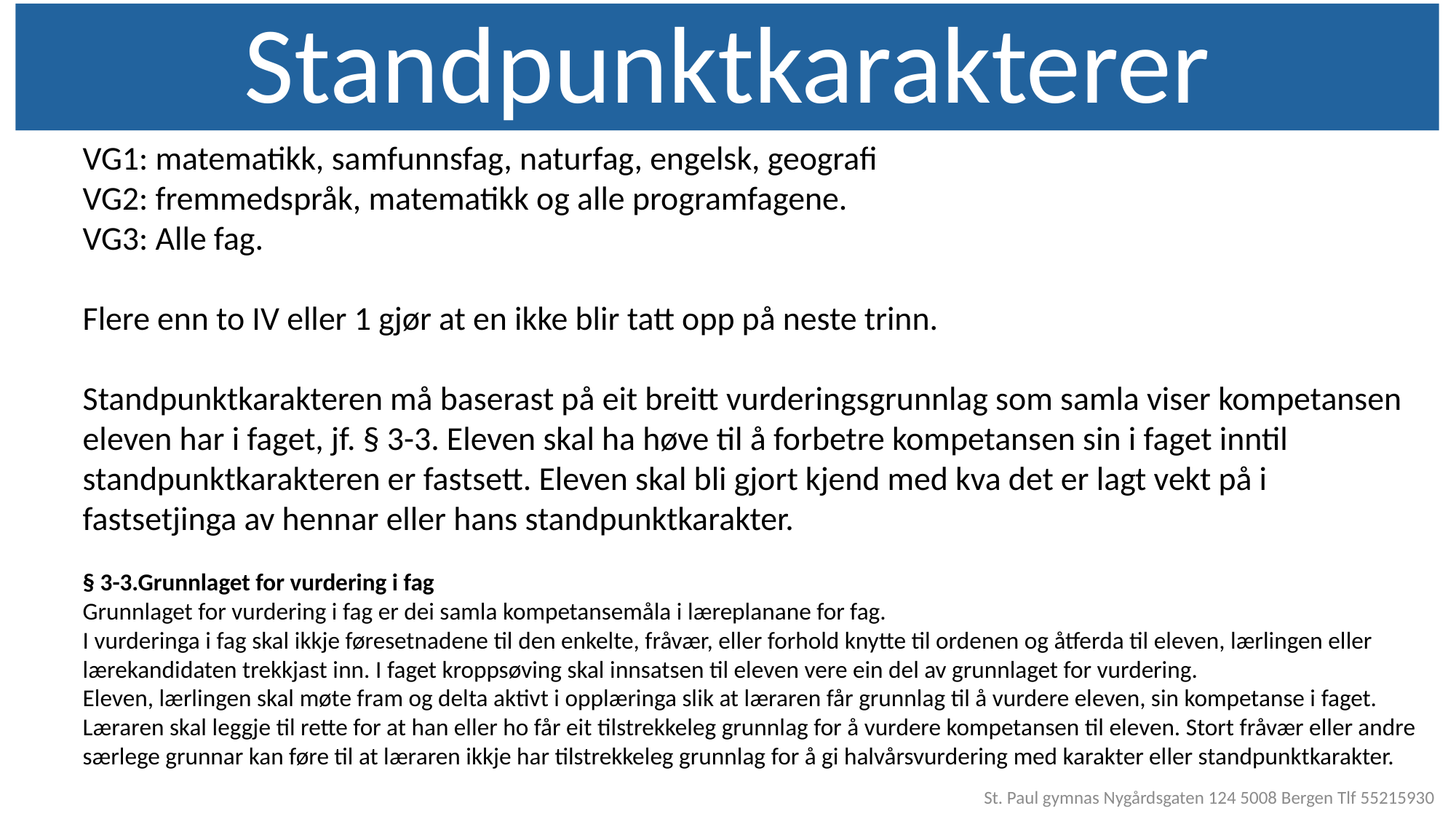

Standpunktkarakterer
VG1: matematikk, samfunnsfag, naturfag, engelsk, geografi
VG2: fremmedspråk, matematikk og alle programfagene.
VG3: Alle fag.

Flere enn to IV eller 1 gjør at en ikke blir tatt opp på neste trinn.

Standpunktkarakteren må baserast på eit breitt vurderingsgrunnlag som samla viser kompetansen eleven har i faget, jf. § 3-3. Eleven skal ha høve til å forbetre kompetansen sin i faget inntil standpunktkarakteren er fastsett. Eleven skal bli gjort kjend med kva det er lagt vekt på i fastsetjinga av hennar eller hans standpunktkarakter.

§ 3-3.Grunnlaget for vurdering i fag
Grunnlaget for vurdering i fag er dei samla kompetansemåla i læreplanane for fag.
I vurderinga i fag skal ikkje føresetnadene til den enkelte, fråvær, eller forhold knytte til ordenen og åtferda til eleven, lærlingen eller lærekandidaten trekkjast inn. I faget kroppsøving skal innsatsen til eleven vere ein del av grunnlaget for vurdering.
Eleven, lærlingen skal møte fram og delta aktivt i opplæringa slik at læraren får grunnlag til å vurdere eleven, sin kompetanse i faget. Læraren skal leggje til rette for at han eller ho får eit tilstrekkeleg grunnlag for å vurdere kompetansen til eleven. Stort fråvær eller andre særlege grunnar kan føre til at læraren ikkje har tilstrekkeleg grunnlag for å gi halvårsvurdering med karakter eller standpunktkarakter.

St. Paul gymnas Nygårdsgaten 124 5008 Bergen Tlf 55215930